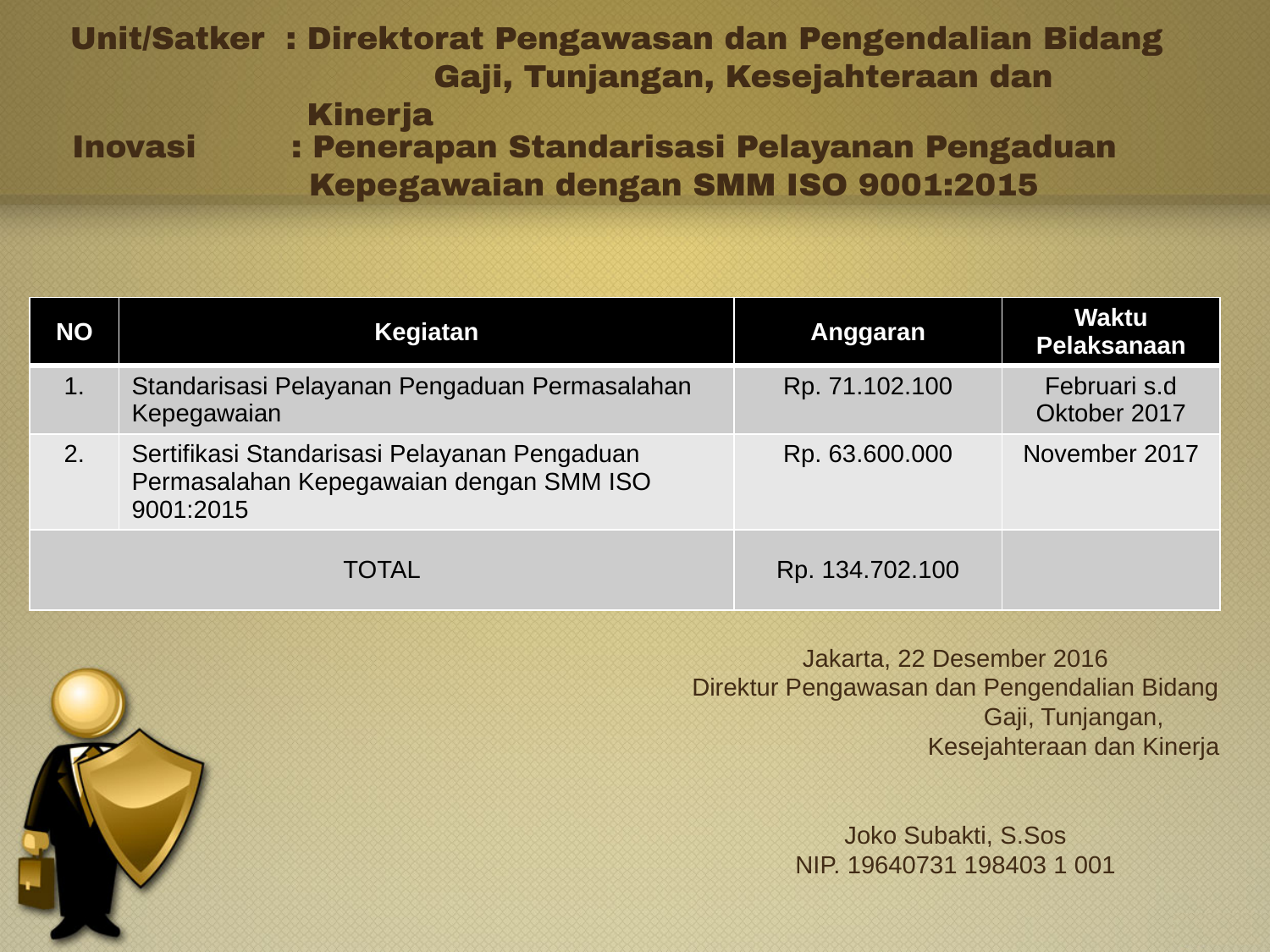

# Unit/Satker  : Direktorat Pengawasan dan Pengendalian Bidang               Gaji, Tunjangan, Kesejahteraan dan Kinerja
Inovasi         : Penerapan Standarisasi Pelayanan Pengaduan Kepegawaian dengan SMM ISO 9001:2015
| NO | Kegiatan | Anggaran | Waktu Pelaksanaan |
| --- | --- | --- | --- |
| 1. | Standarisasi Pelayanan Pengaduan Permasalahan Kepegawaian | Rp. 71.102.100 | Februari s.d Oktober 2017 |
| 2. | Sertifikasi Standarisasi Pelayanan Pengaduan Permasalahan Kepegawaian dengan SMM ISO 9001:2015 | Rp. 63.600.000 | November 2017 |
| TOTAL |  | Rp. 134.702.100 |  |
Jakarta, 22 Desember 2016
Direktur Pengawasan dan Pengendalian Bidang Gaji, Tunjangan, Kesejahteraan dan Kinerja

Joko Subakti, S.Sos
NIP. 19640731 198403 1 001